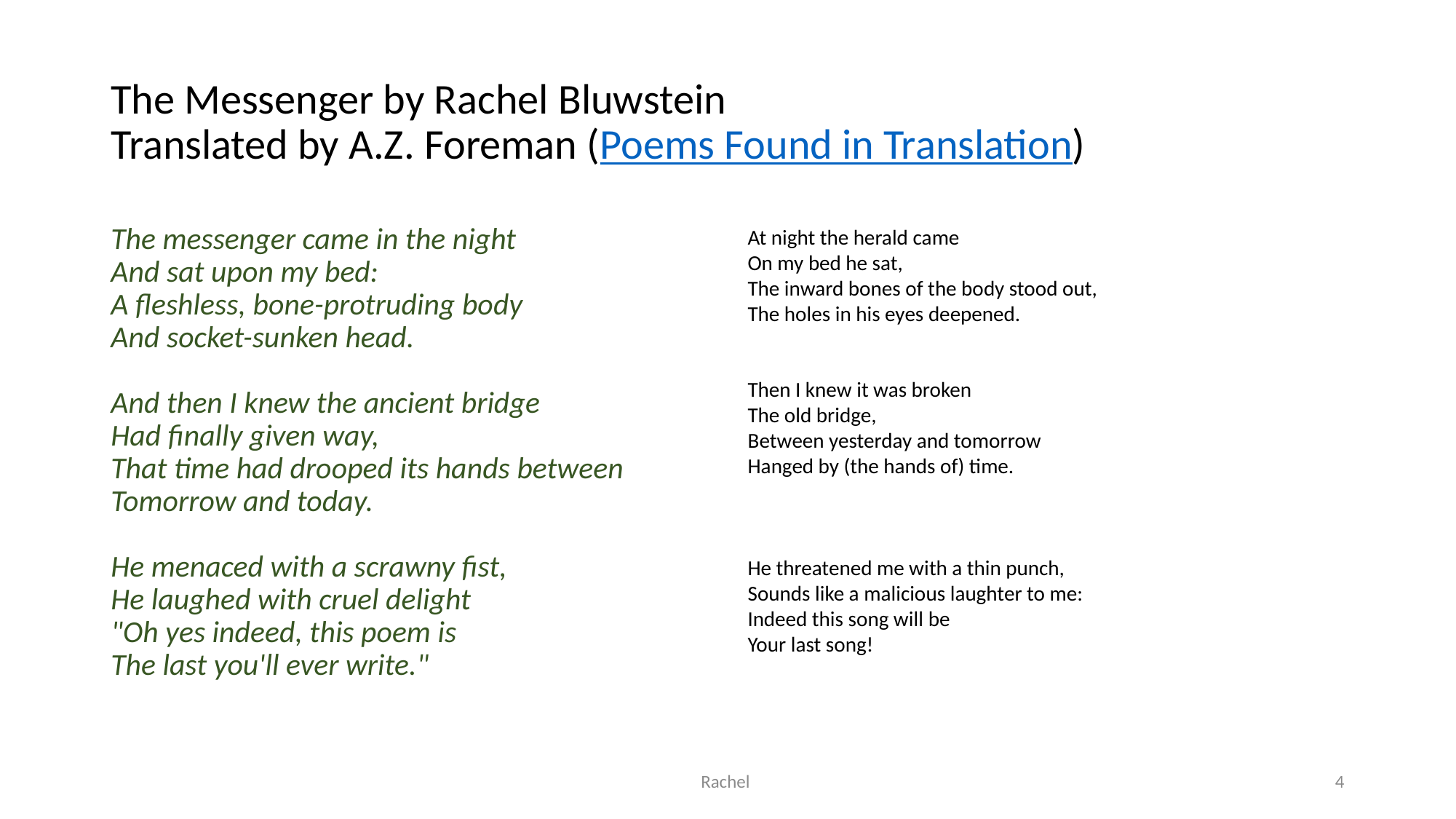

# The Messenger by Rachel Bluwstein Translated by A.Z. Foreman (Poems Found in Translation)
The messenger came in the night
And sat upon my bed:
A fleshless, bone-protruding body
And socket-sunken head.
And then I knew the ancient bridge
Had finally given way,
That time had drooped its hands between
Tomorrow and today. 
 
He menaced with a scrawny fist,
He laughed with cruel delight
"Oh yes indeed, this poem is
The last you'll ever write."

At night the herald came
On my bed he sat,
The inward bones of the body stood out,
The holes in his eyes deepened.

Then I knew it was broken
The old bridge,
Between yesterday and tomorrow
Hanged by (the hands of) time.

He threatened me with a thin punch,
Sounds like a malicious laughter to me:
Indeed this song will be
Your last song!

Rachel
4